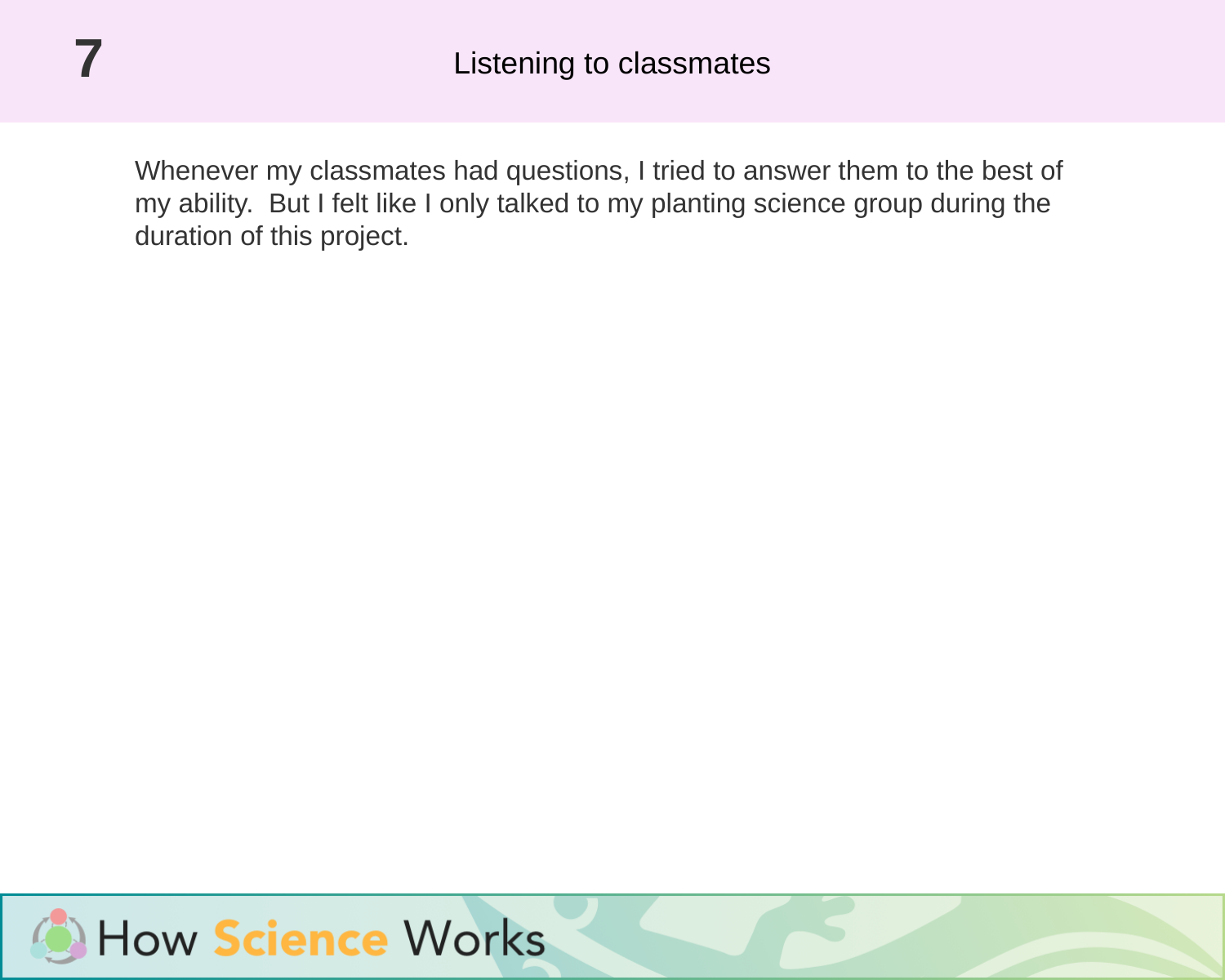

Listening to classmates
7
Whenever my classmates had questions, I tried to answer them to the best of my ability.  But I felt like I only talked to my planting science group during the duration of this project.